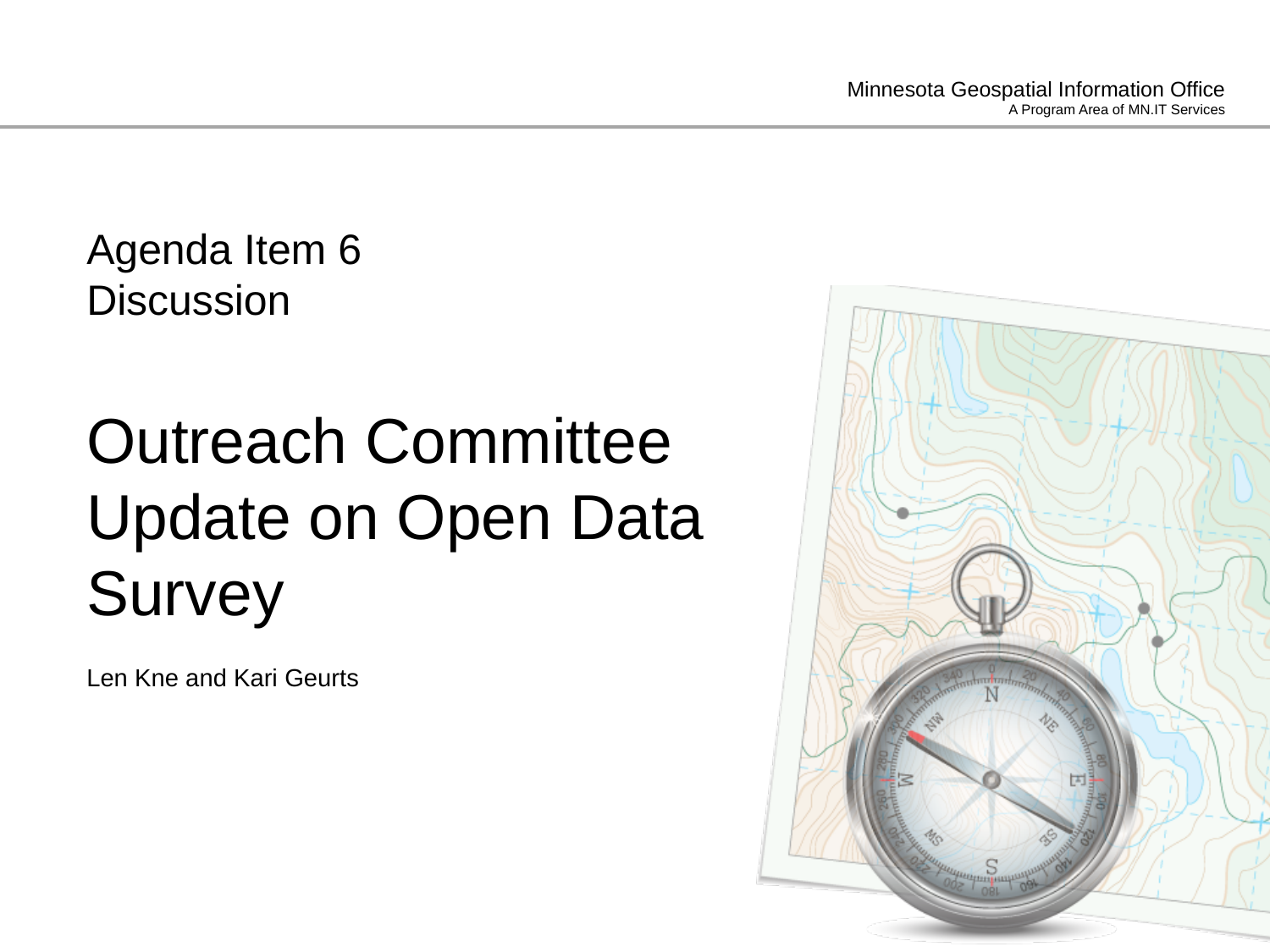

# Agenda Item 6 Discussion Outreach Committee Update on Open Data Survey
Len Kne and Kari Geurts